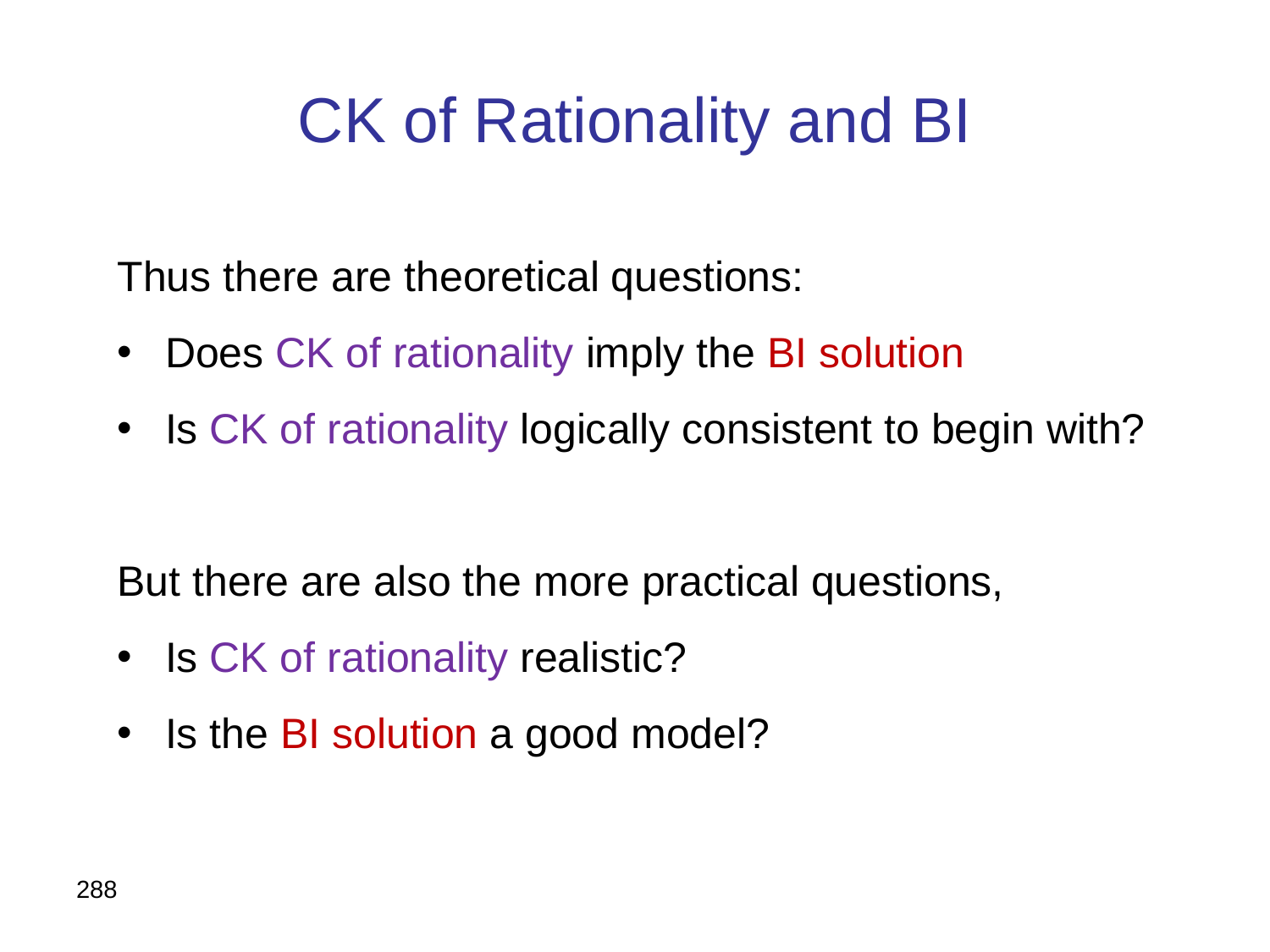

# CK of Rationality and BI
Thus there are theoretical questions:
Does CK of rationality imply the BI solution
Is CK of rationality logically consistent to begin with?

But there are also the more practical questions,
Is CK of rationality realistic?
Is the BI solution a good model?

288